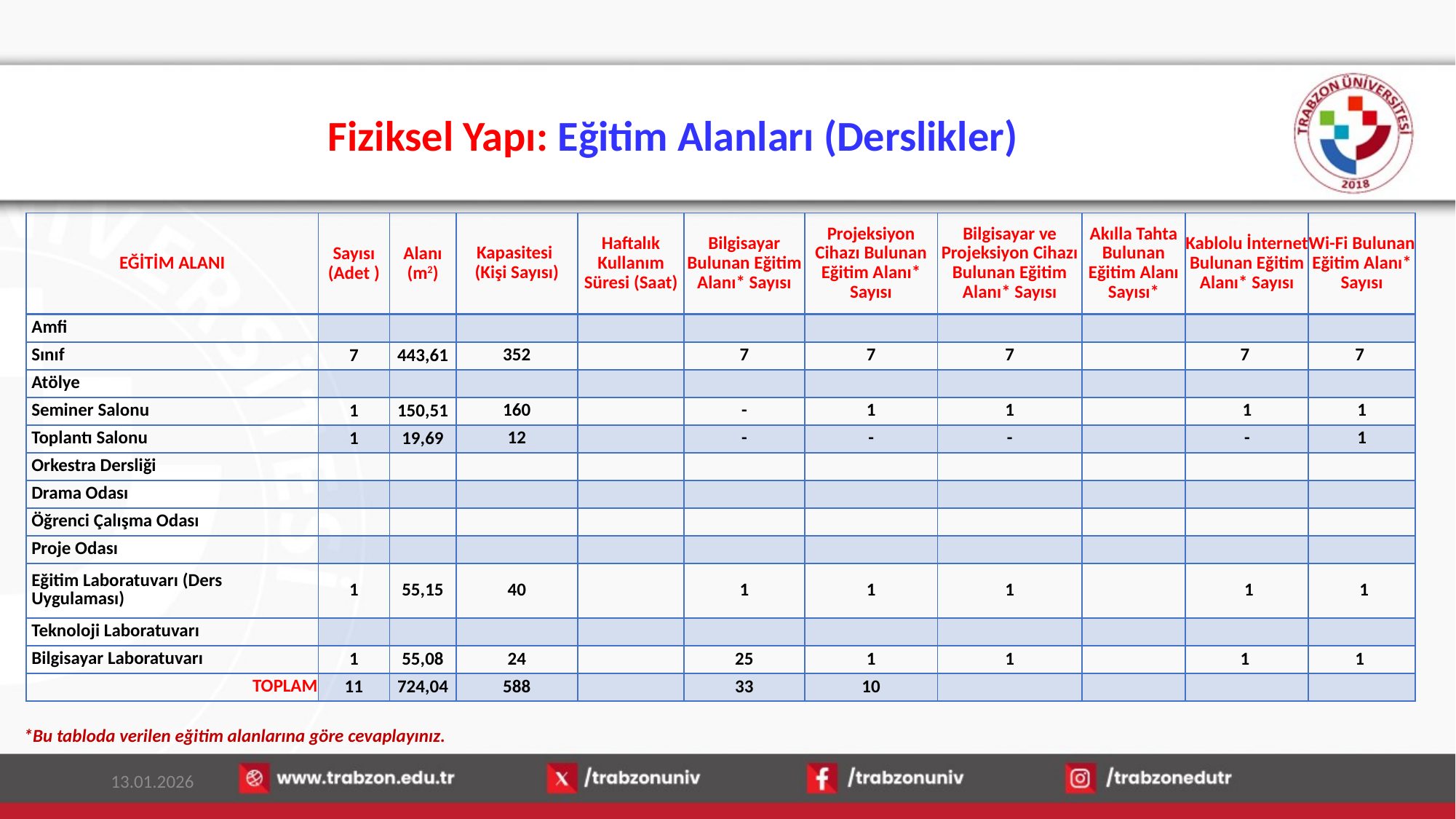

# Fiziksel Yapı: Eğitim Alanları (Derslikler)
| EĞİTİM ALANI | Sayısı (Adet ) | Alanı (m2) | Kapasitesi (Kişi Sayısı) | Haftalık Kullanım Süresi (Saat) | Bilgisayar Bulunan Eğitim Alanı\* Sayısı | Projeksiyon Cihazı Bulunan Eğitim Alanı\* Sayısı | Bilgisayar ve Projeksiyon Cihazı Bulunan Eğitim Alanı\* Sayısı | Akılla Tahta Bulunan Eğitim Alanı Sayısı\* | Kablolu İnternet Bulunan Eğitim Alanı\* Sayısı | Wi-Fi Bulunan Eğitim Alanı\* Sayısı |
| --- | --- | --- | --- | --- | --- | --- | --- | --- | --- | --- |
| Amfi |  |  |  |  |  |  |  |  |  |  |
| Sınıf | 7 | 443,61 | 352 |  | 7 | 7 | 7 |  | 7 | 7 |
| Atölye |  |  |  |  |  |  |  |  |  |  |
| Seminer Salonu | 1 | 150,51 | 160 |  | - | 1 | 1 |  | 1 | 1 |
| Toplantı Salonu | 1 | 19,69 | 12 |  | - | - | - |  | - | 1 |
| Orkestra Dersliği |  |  |  |  |  |  |  |  |  |  |
| Drama Odası |  |  |  |  |  |  |  |  |  |  |
| Öğrenci Çalışma Odası |  |  |  |  |  |  |  |  |  |  |
| Proje Odası |  |  |  |  |  |  |  |  |  |  |
| Eğitim Laboratuvarı (Ders Uygulaması) | 1 | 55,15 | 40 |  | 1 | 1 | 1 |  | 1 | 1 |
| Teknoloji Laboratuvarı |  |  |  |  |  |  |  |  |  |  |
| Bilgisayar Laboratuvarı | 1 | 55,08 | 24 |  | 25 | 1 | 1 |  | 1 | 1 |
| TOPLAM | 11 | 724,04 | 588 |  | 33 | 10 |  |  |  |  |
*Bu tabloda verilen eğitim alanlarına göre cevaplayınız.
13.01.2026
47